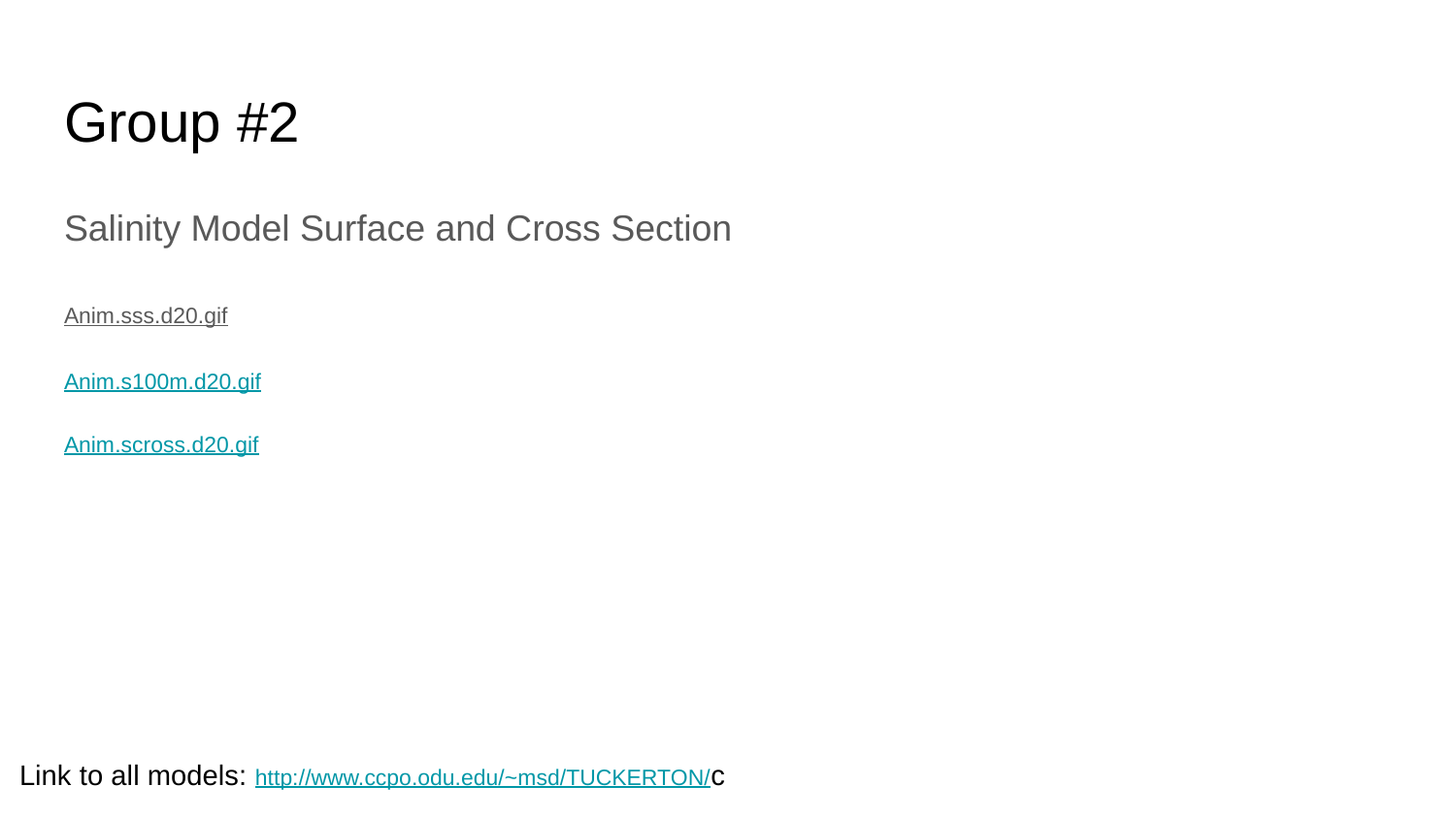

# Group #2
Salinity Model Surface and Cross Section
Anim.sss.d20.gif
Anim.s100m.d20.gif
Anim.scross.d20.gif

Link to all models: http://www.ccpo.odu.edu/~msd/TUCKERTON/c